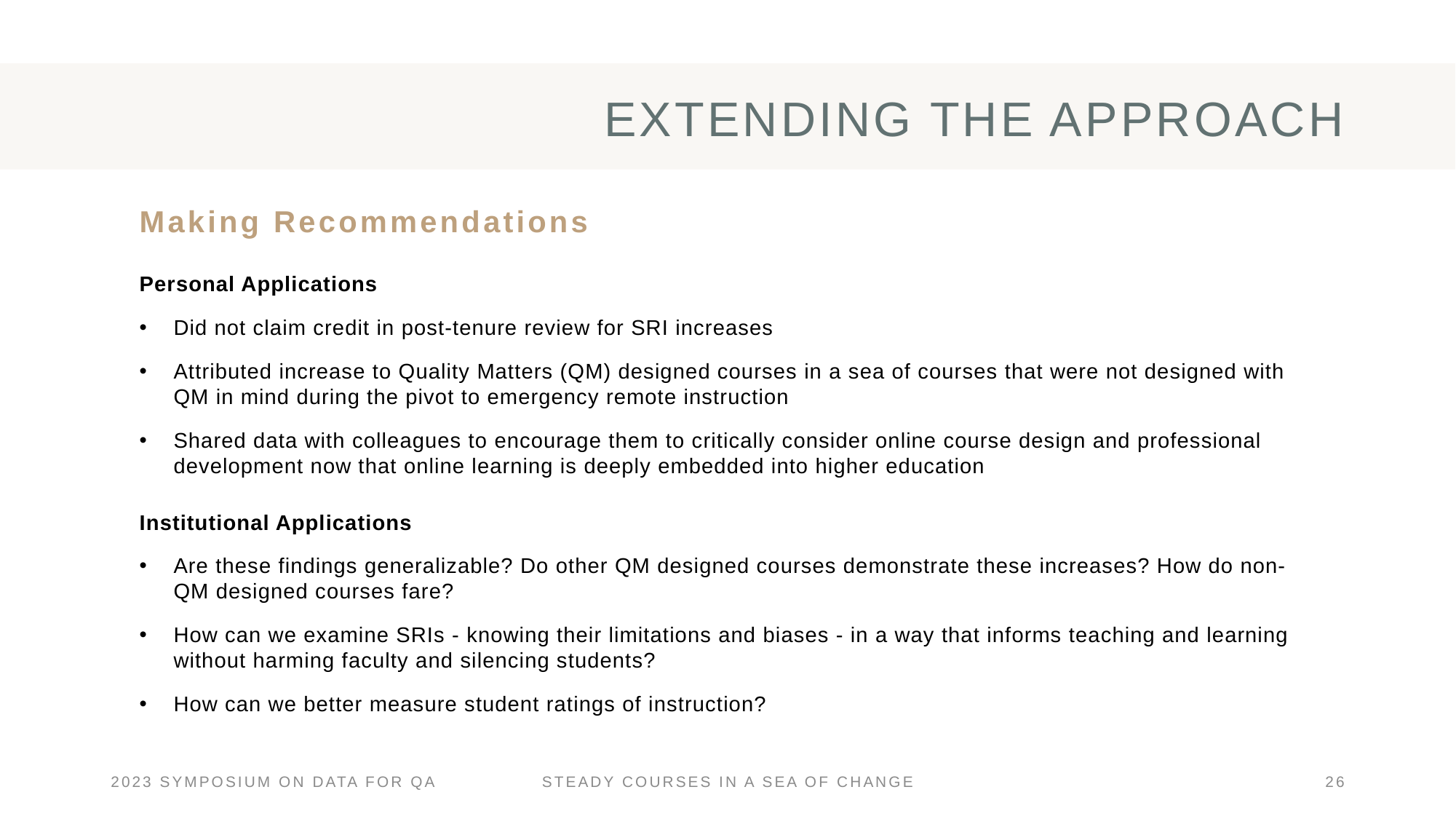

# Extending the approach
Making Recommendations
Personal Applications
Did not claim credit in post-tenure review for SRI increases
Attributed increase to Quality Matters (QM) designed courses in a sea of courses that were not designed with QM in mind during the pivot to emergency remote instruction
Shared data with colleagues to encourage them to critically consider online course design and professional development now that online learning is deeply embedded into higher education
Institutional Applications
Are these findings generalizable? Do other QM designed courses demonstrate these increases? How do non-QM designed courses fare?
How can we examine SRIs - knowing their limitations and biases - in a way that informs teaching and learning without harming faculty and silencing students?
How can we better measure student ratings of instruction?
2023 Symposium on data for qa
Steady courses in a sea of change
26